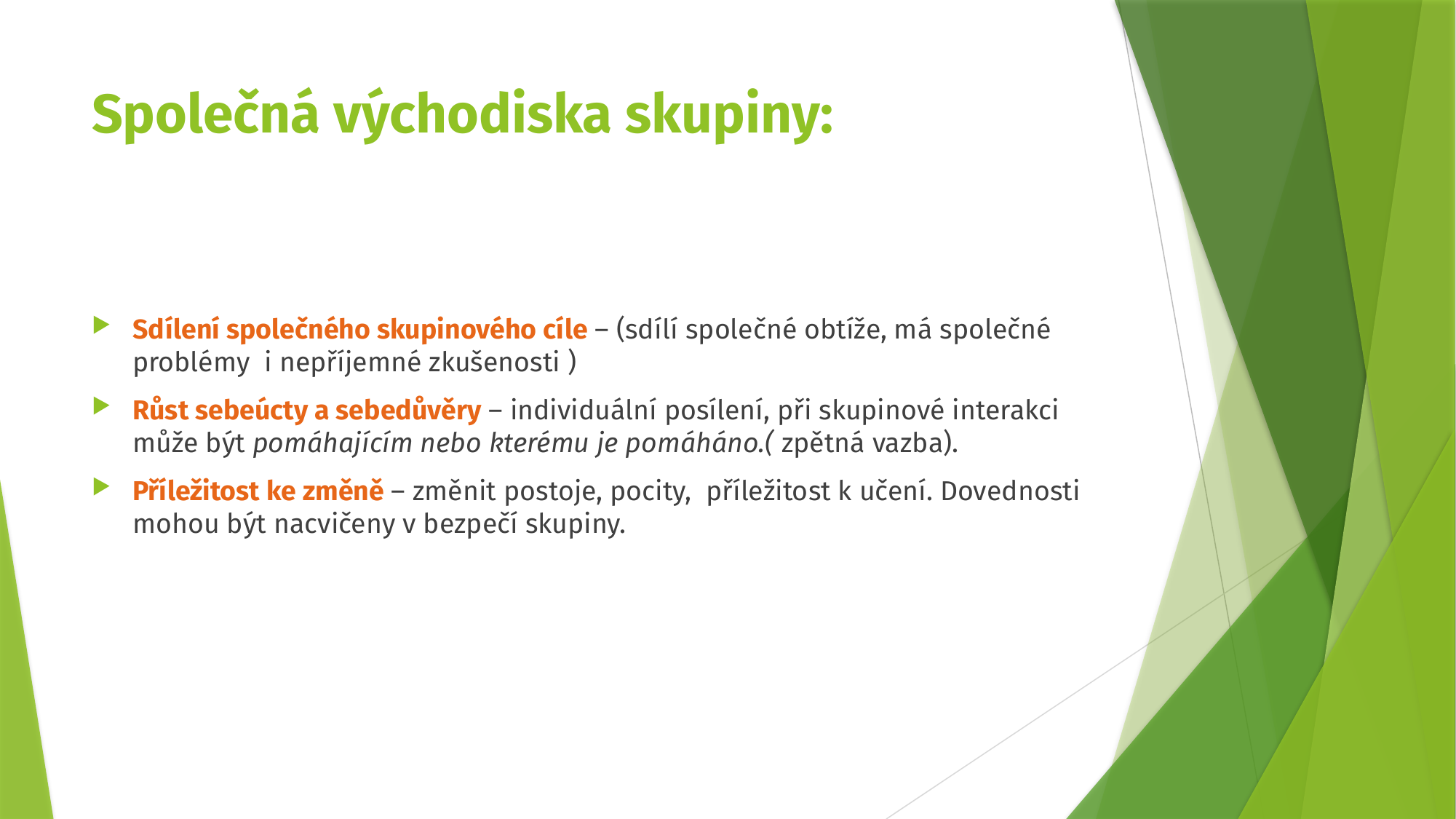

# Společná východiska skupiny:

Sdílení společného skupinového cíle – (sdílí společné obtíže, má společné problémy  i nepříjemné zkušenosti )
Růst sebeúcty a sebedůvěry – individuální posílení, při skupinové interakci  může být pomáhajícím nebo kterému je pomáháno.( zpětná vazba).
Příležitost ke změně – změnit postoje, pocity,  příležitost k učení. Dovednosti mohou být nacvičeny v bezpečí skupiny.